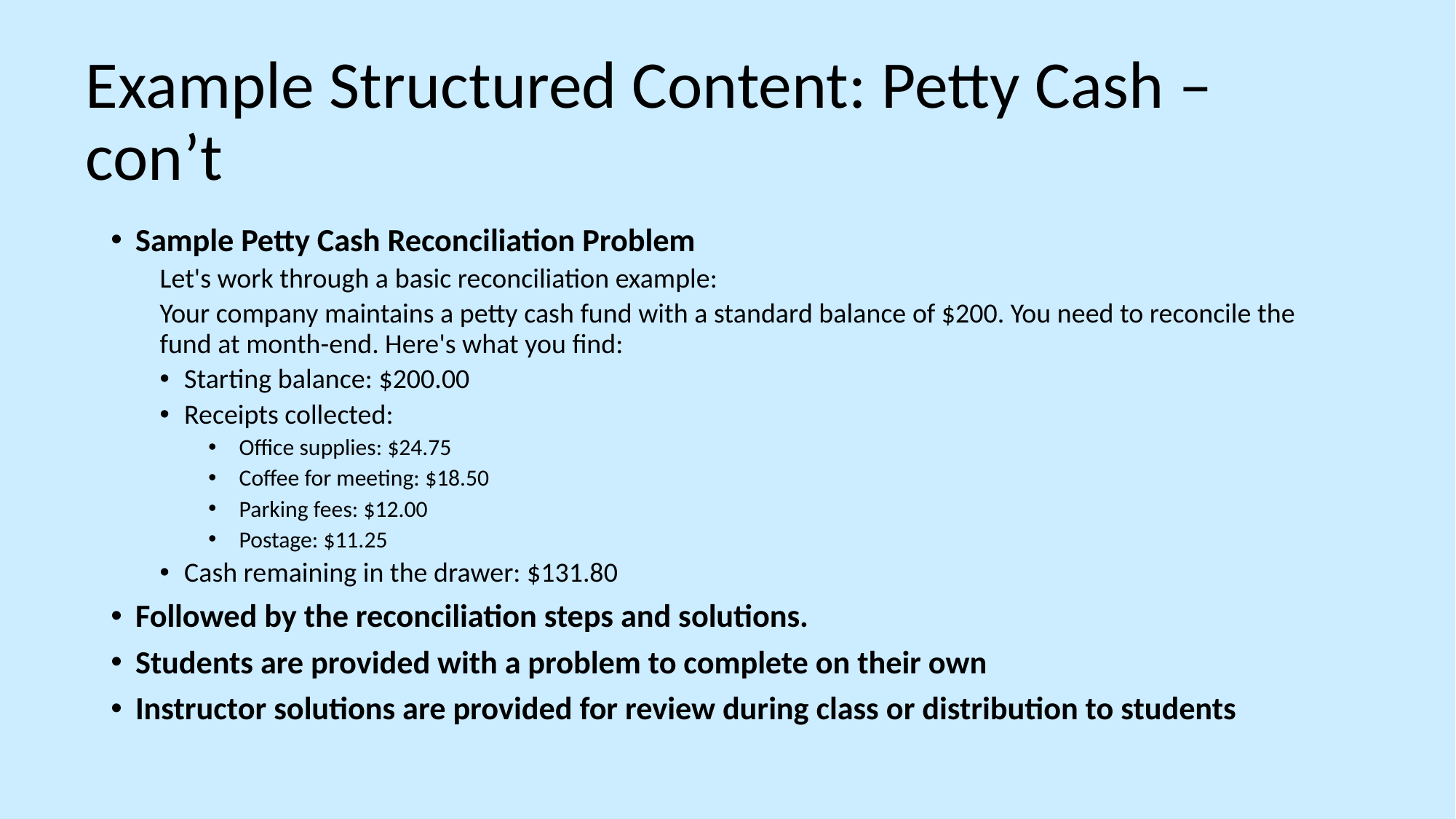

# Example Structured Content: Petty Cash – con’t
Sample Petty Cash Reconciliation Problem
Let's work through a basic reconciliation example:
Your company maintains a petty cash fund with a standard balance of $200. You need to reconcile the fund at month-end. Here's what you find:
Starting balance: $200.00
Receipts collected:
Office supplies: $24.75
Coffee for meeting: $18.50
Parking fees: $12.00
Postage: $11.25
Cash remaining in the drawer: $131.80
Followed by the reconciliation steps and solutions.
Students are provided with a problem to complete on their own
Instructor solutions are provided for review during class or distribution to students